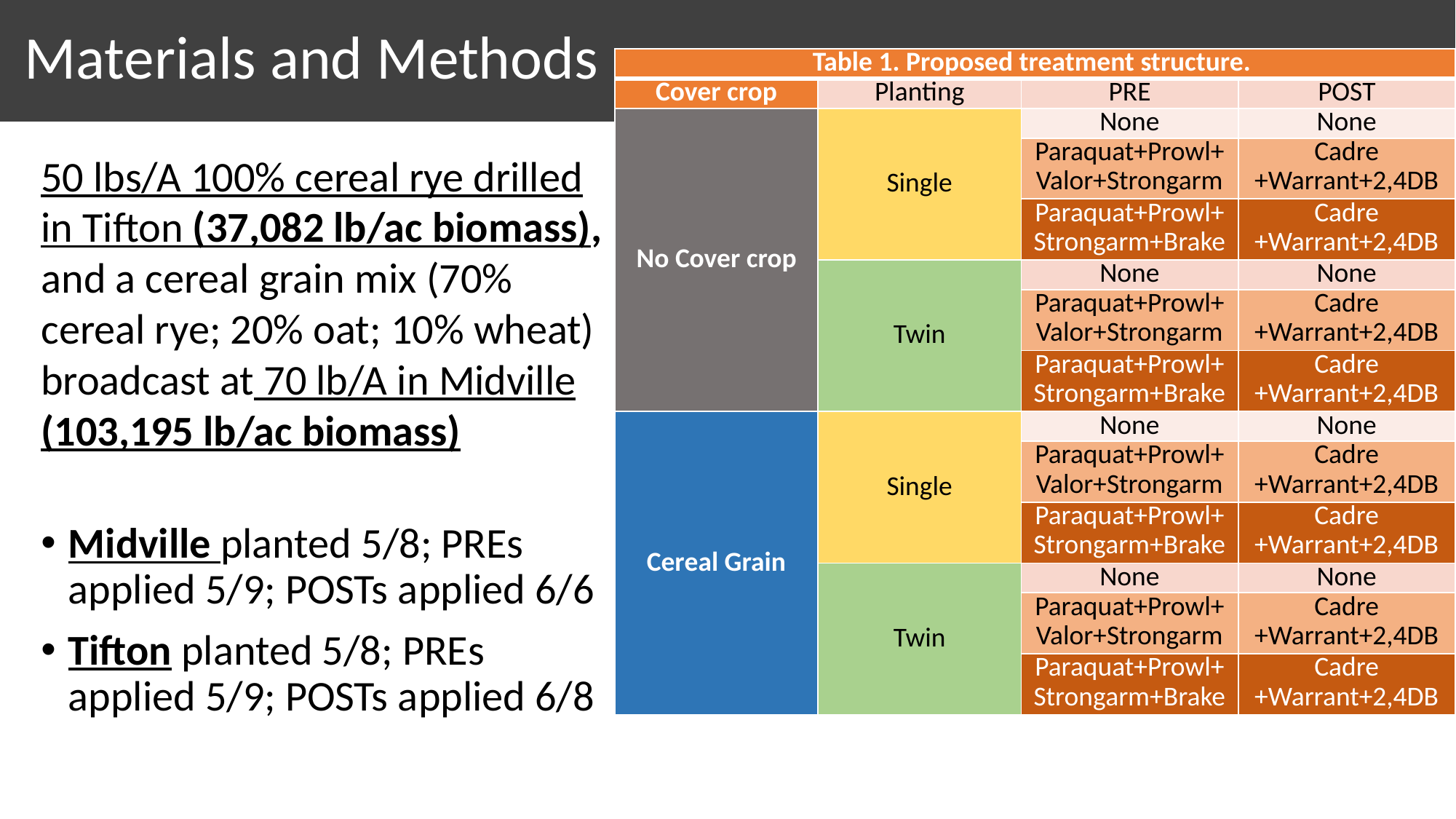

# Materials and Methods
| Table 1. Proposed treatment structure. |  |  |  |
| --- | --- | --- | --- |
| Cover crop | Planting | PRE | POST |
| No Cover crop | Single | None | None |
|  |  | Paraquat+Prowl+ Valor+Strongarm | Cadre +Warrant+2,4DB |
|  |  | Paraquat+Prowl+ Strongarm+Brake | Cadre +Warrant+2,4DB |
|  | Twin | None | None |
|  |  | Paraquat+Prowl+ Valor+Strongarm | Cadre +Warrant+2,4DB |
|  |  | Paraquat+Prowl+ Strongarm+Brake | Cadre +Warrant+2,4DB |
| Cereal Grain | Single | None | None |
|  |  | Paraquat+Prowl+ Valor+Strongarm | Cadre +Warrant+2,4DB |
|  |  | Paraquat+Prowl+ Strongarm+Brake | Cadre +Warrant+2,4DB |
|  | Twin | None | None |
|  |  | Paraquat+Prowl+ Valor+Strongarm | Cadre +Warrant+2,4DB |
|  |  | Paraquat+Prowl+ Strongarm+Brake | Cadre +Warrant+2,4DB |
50 lbs/A 100% cereal rye drilled in Tifton (37,082 lb/ac biomass), and a cereal grain mix (70% cereal rye; 20% oat; 10% wheat) broadcast at 70 lb/A in Midville (103,195 lb/ac biomass)

Midville planted 5/8; PREs applied 5/9; POSTs applied 6/6
Tifton planted 5/8; PREs applied 5/9; POSTs applied 6/8